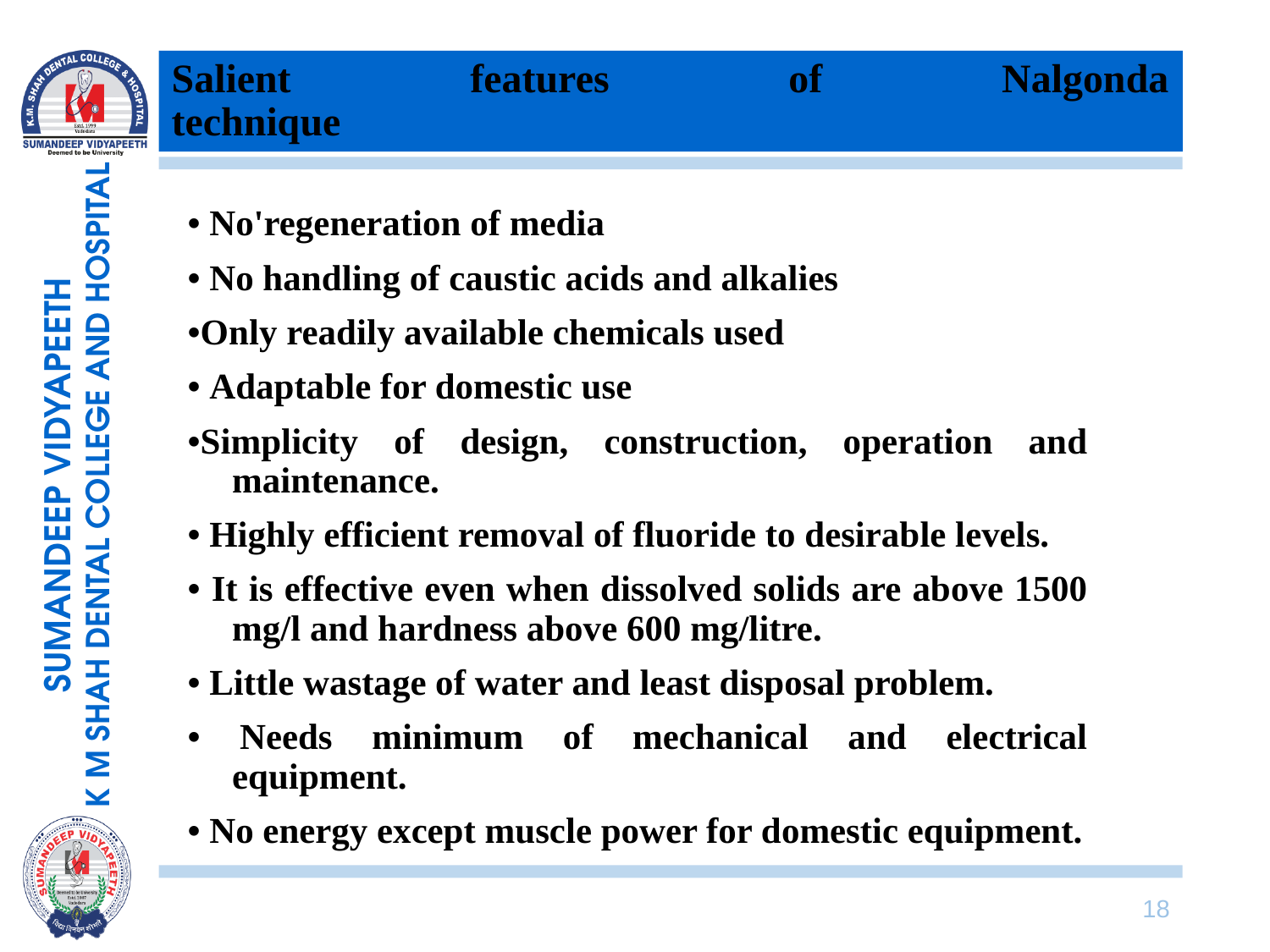

# Salient features of Nalgonda technique
• No'regeneration of media
• No handling of caustic acids and alkalies
•Only readily available chemicals used
• Adaptable for domestic use
•Simplicity of design, construction, operation and maintenance.
• Highly efficient removal of fluoride to desirable levels.
• It is effective even when dissolved solids are above 1500 mg/l and hardness above 600 mg/litre.
• Little wastage of water and least disposal problem.
• Needs minimum of mechanical and electrical equipment.
• No energy except muscle power for domestic equipment.
18